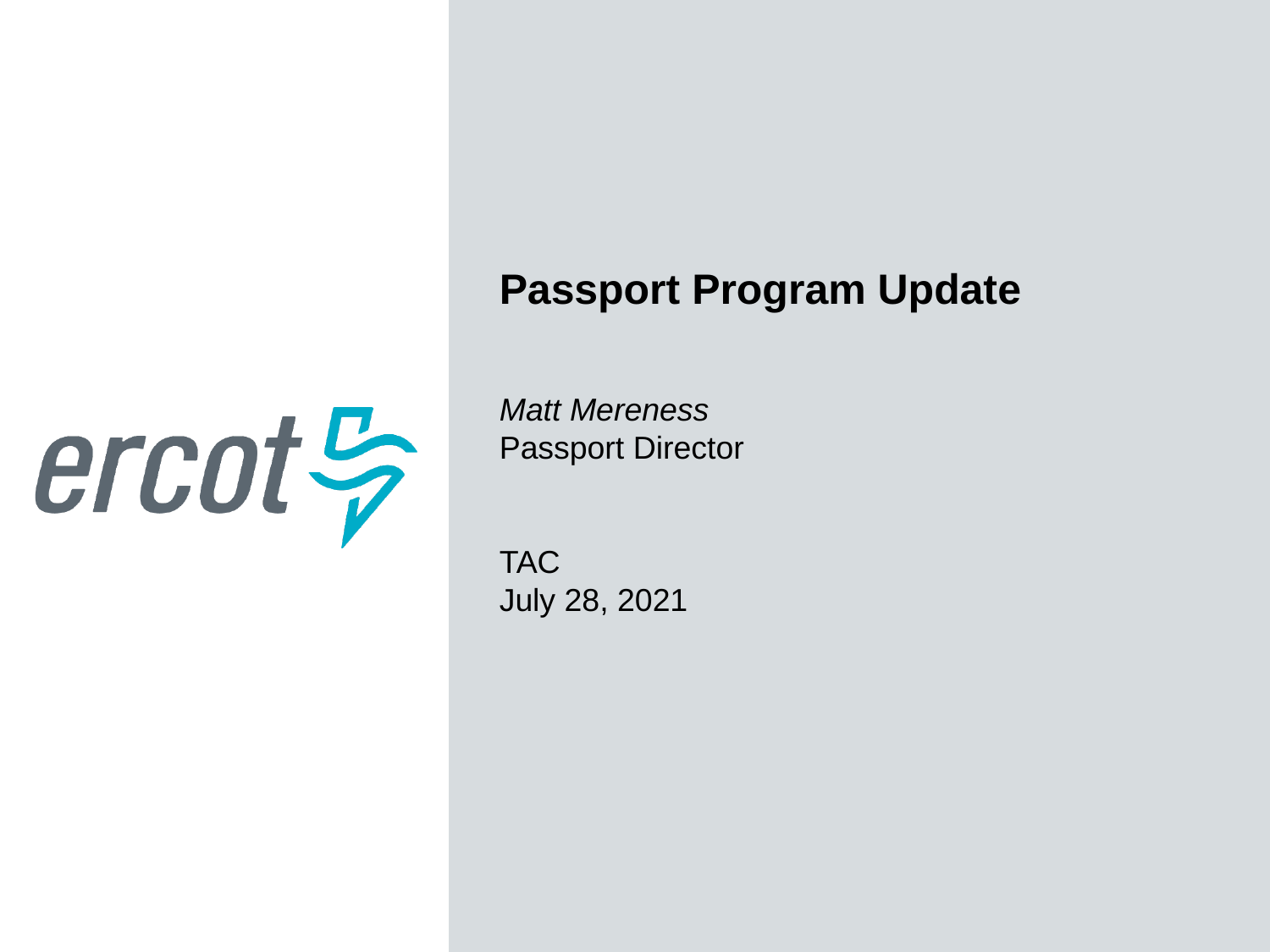

Passport Program Update

Matt Mereness
Passport Director

TAC
July 28, 2021